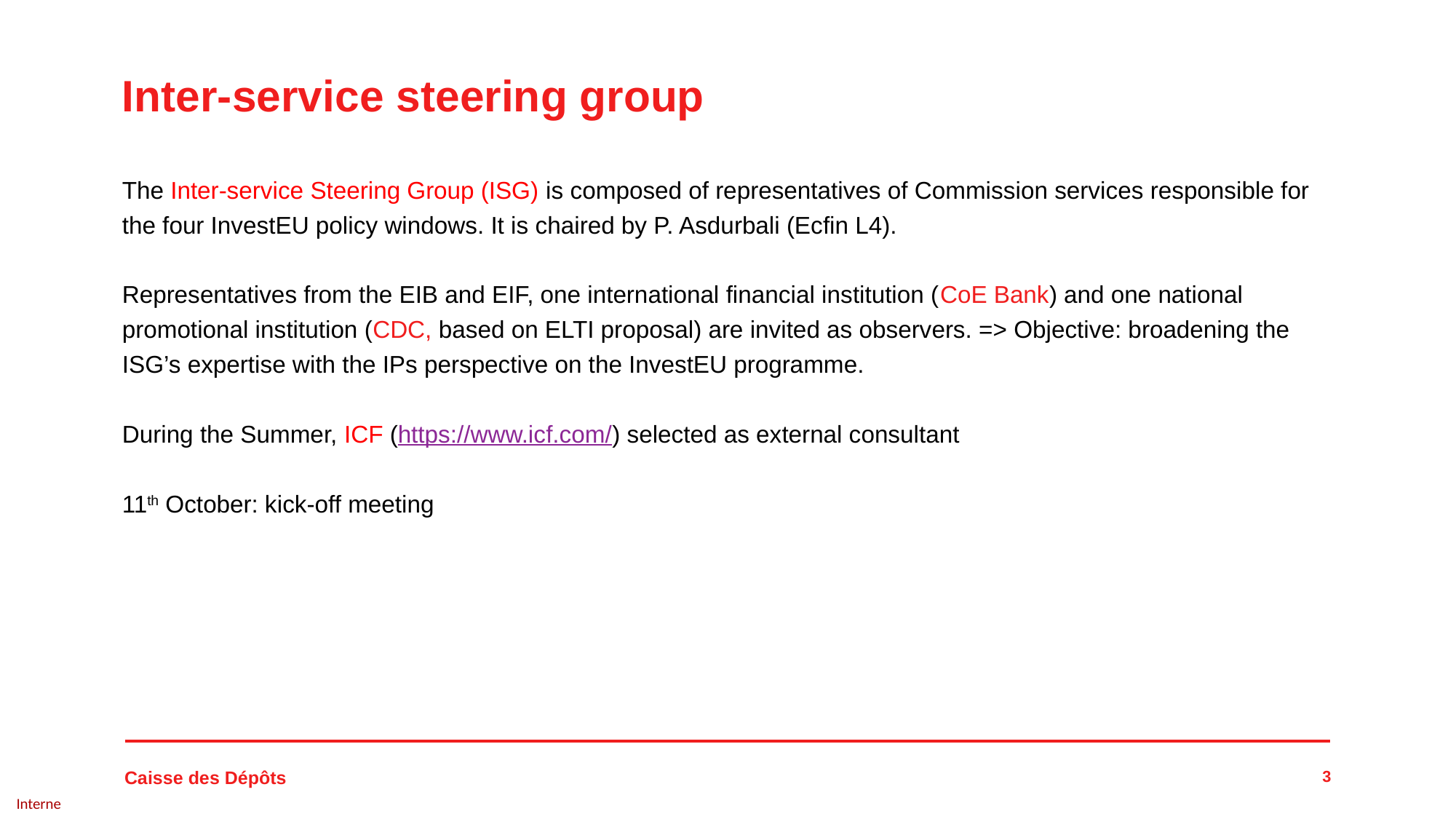

# Inter-service steering group
The Inter-service Steering Group (ISG) is composed of representatives of Commission services responsible for the four InvestEU policy windows. It is chaired by P. Asdurbali (Ecfin L4).

Representatives from the EIB and EIF, one international financial institution (CoE Bank) and one national promotional institution (CDC, based on ELTI proposal) are invited as observers. => Objective: broadening the ISG’s expertise with the IPs perspective on the InvestEU programme.

During the Summer, ICF (https://www.icf.com/) selected as external consultant

11th October: kick-off meeting

3